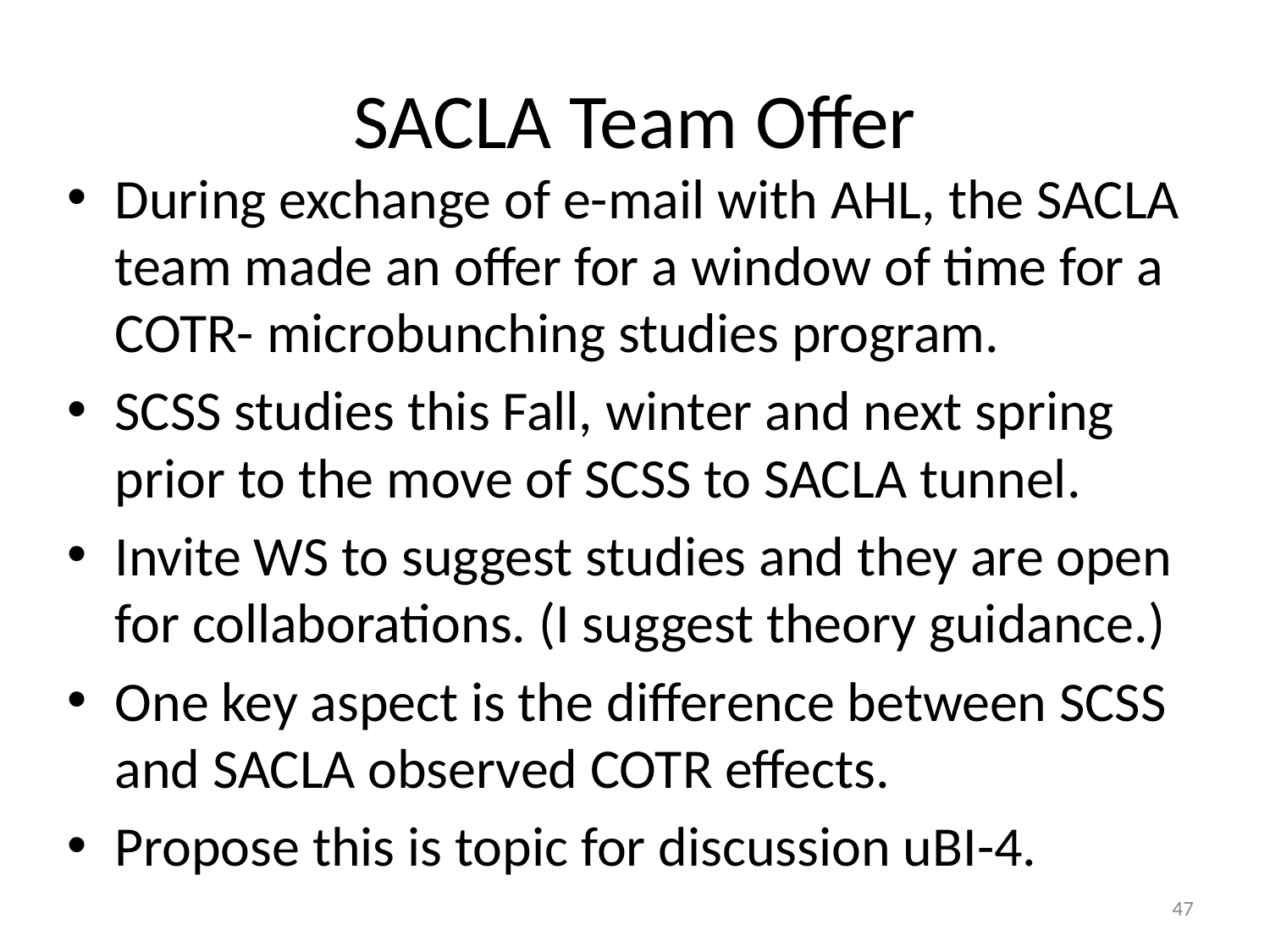

# SACLA Team Offer
During exchange of e-mail with AHL, the SACLA team made an offer for a window of time for a COTR- microbunching studies program.
SCSS studies this Fall, winter and next spring prior to the move of SCSS to SACLA tunnel.
Invite WS to suggest studies and they are open for collaborations. (I suggest theory guidance.)
One key aspect is the difference between SCSS and SACLA observed COTR effects.
Propose this is topic for discussion uBI-4.
47